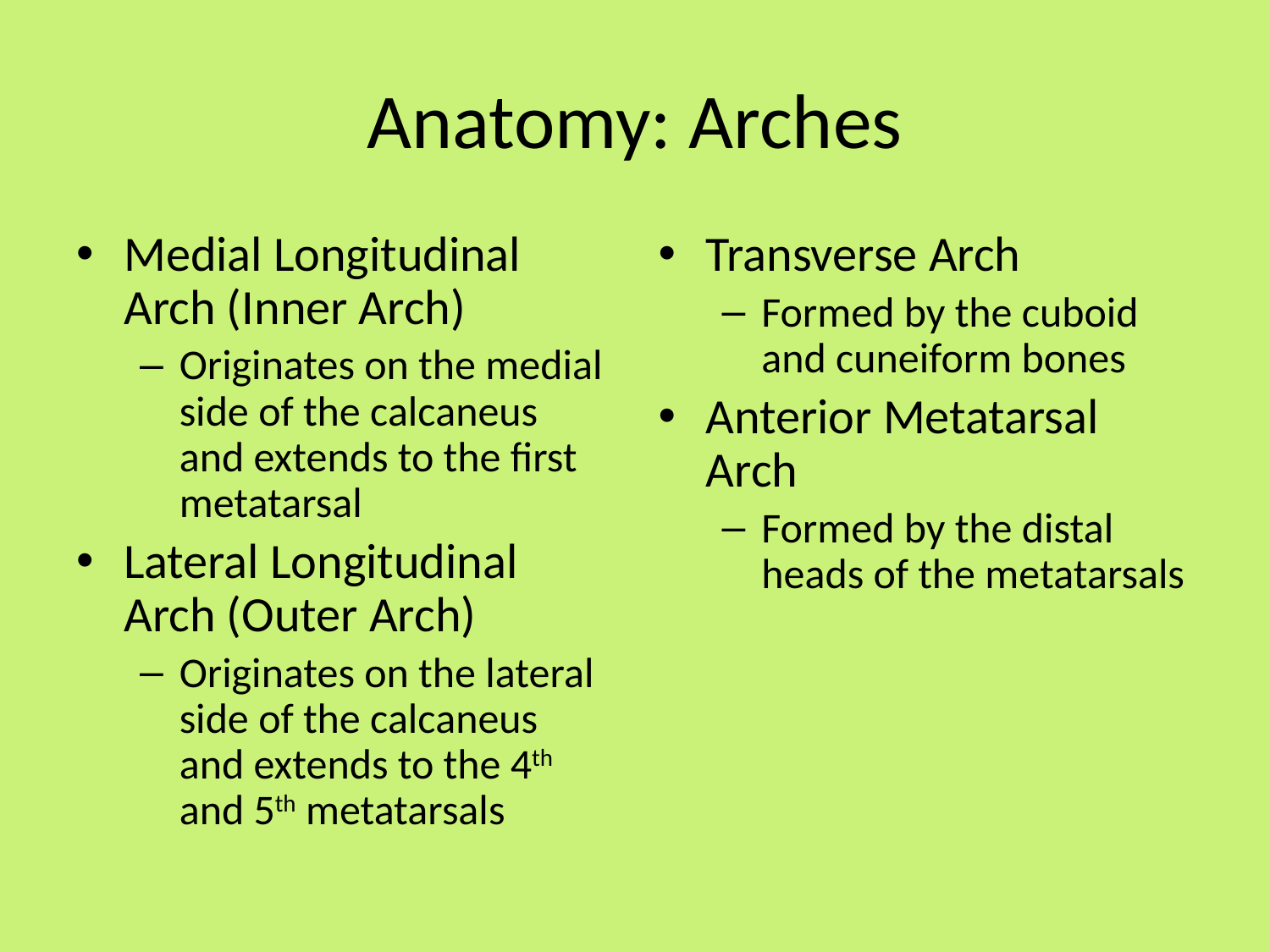

# Anatomy: Arches
Medial Longitudinal Arch (Inner Arch)
Originates on the medial side of the calcaneus and extends to the first metatarsal
Lateral Longitudinal Arch (Outer Arch)
Originates on the lateral side of the calcaneus and extends to the 4th and 5th metatarsals
Transverse Arch
Formed by the cuboid and cuneiform bones
Anterior Metatarsal Arch
Formed by the distal heads of the metatarsals